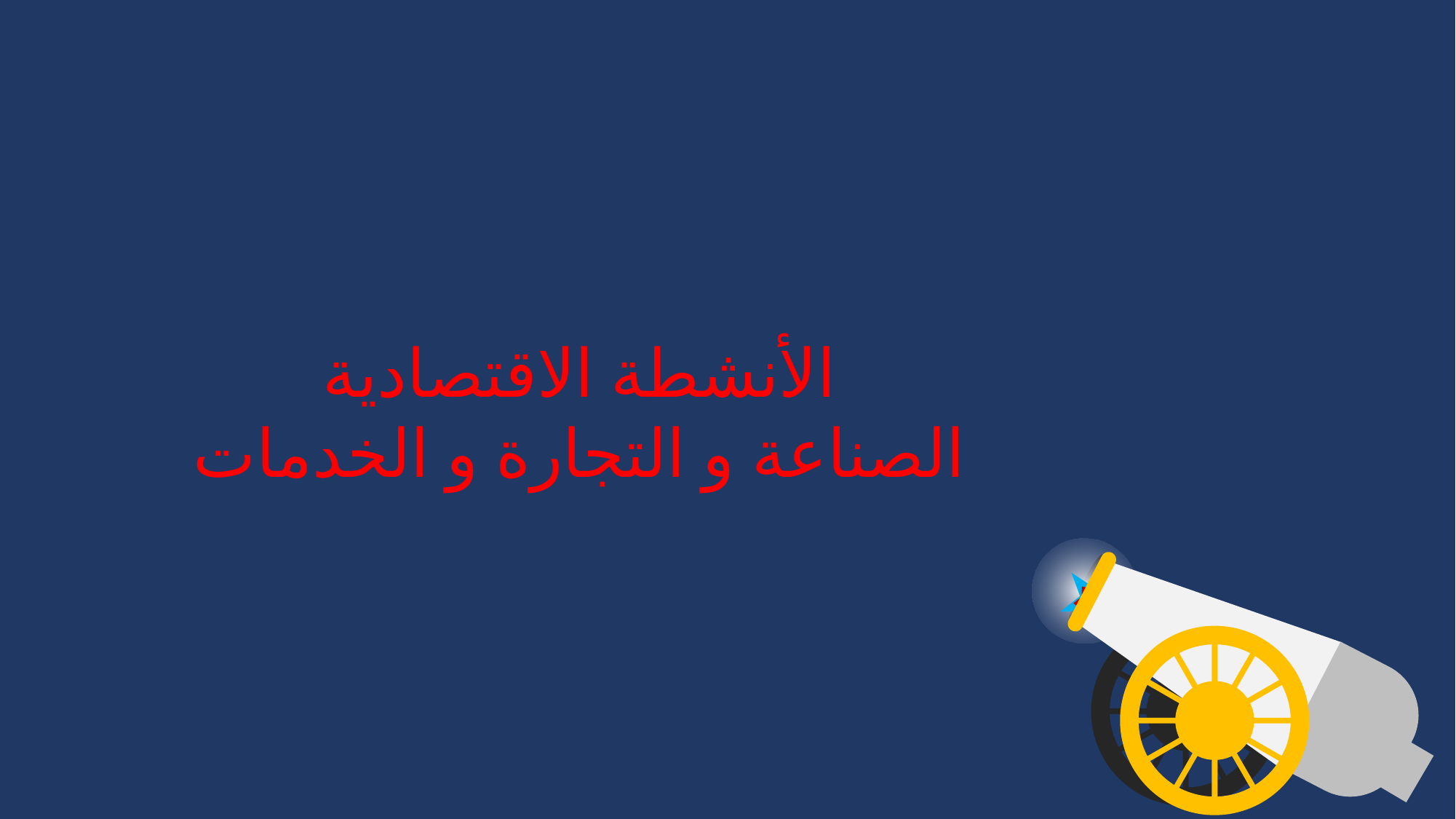

الأنشطة الاقتصادية
الصناعة و التجارة و الخدمات